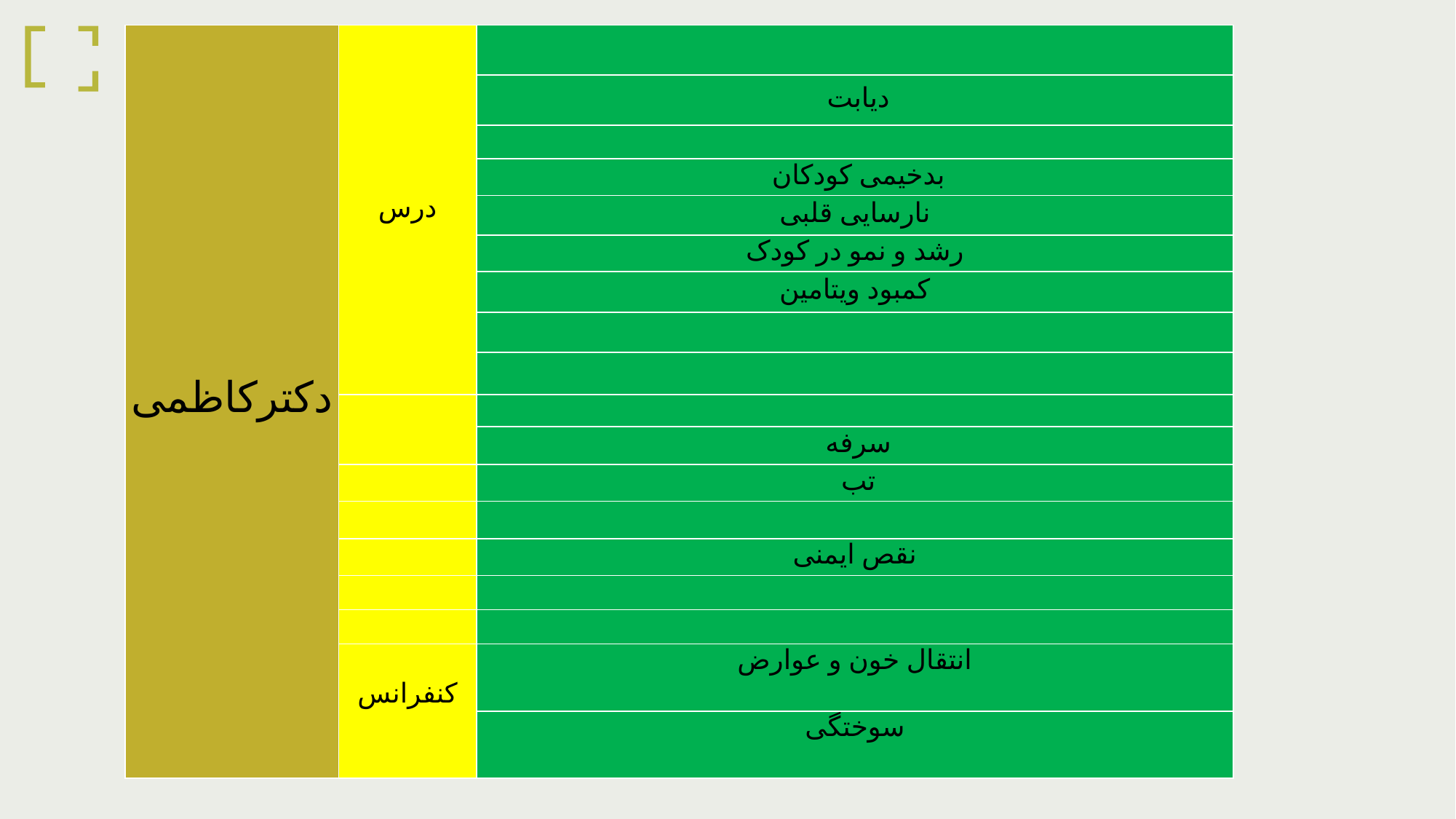

| دکترکاظمی | درس |  |
| --- | --- | --- |
|  |  | دیابت |
|  |  |  |
|  |  | بدخیمی کودکان |
|  |  | نارسایی قلبی |
|  |  | رشد و نمو در کودک |
|  |  | کمبود ویتامین |
|  |  |  |
|  |  |  |
|  |  |  |
|  |  | سرفه |
|  |  | تب |
|  |  |  |
|  |  | نقص ایمنی |
|  |  |  |
|  |  |  |
|  | کنفرانس | انتقال خون و عوارض |
|  |  | سوختگی |